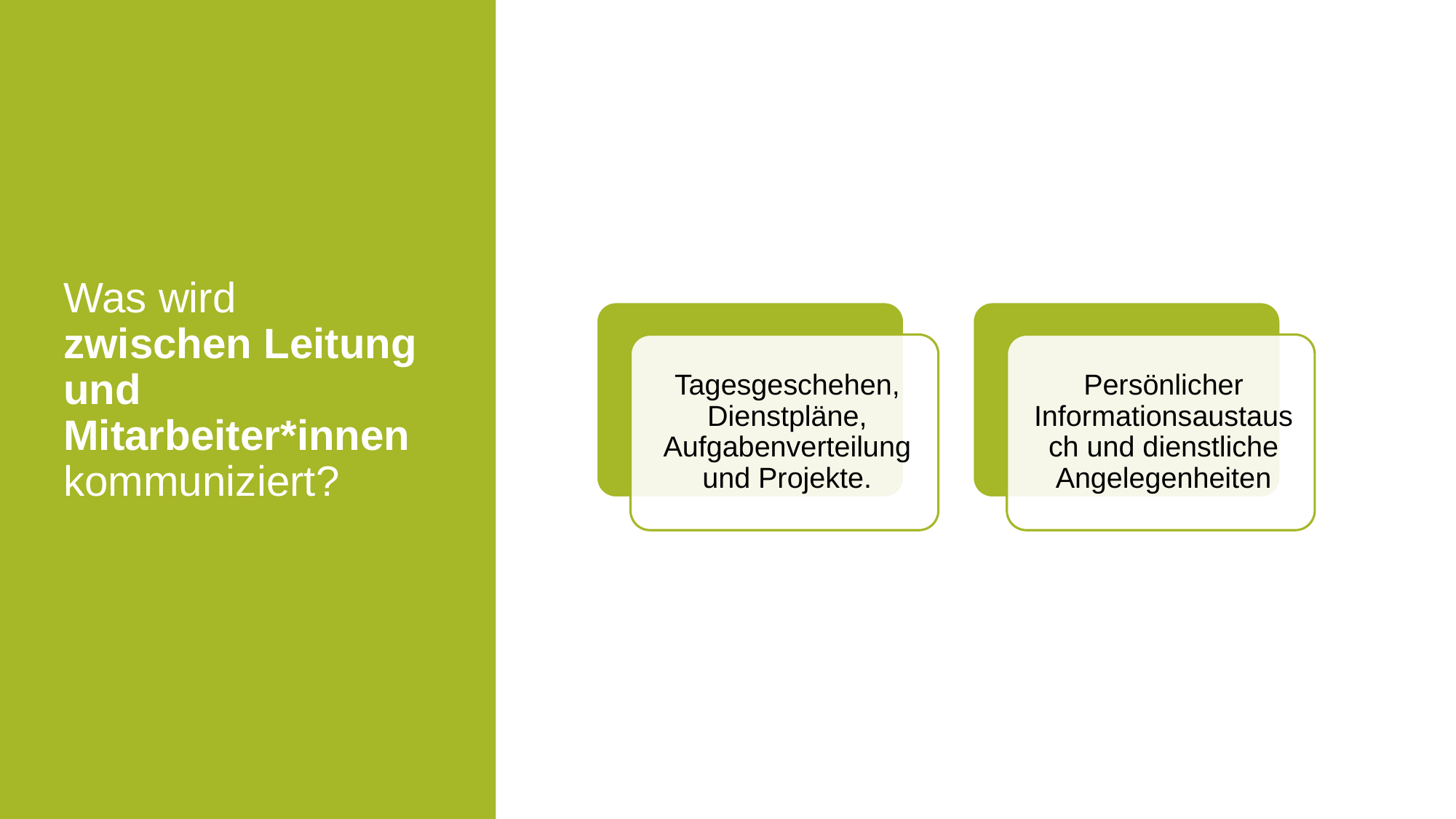

# Was wird zwischen Leitung und Mitarbeiter*innen kommuniziert?
Tagesgeschehen, Dienstpläne, Aufgabenverteilung und Projekte.
Persönlicher Informationsaustausch und dienstliche Angelegenheiten